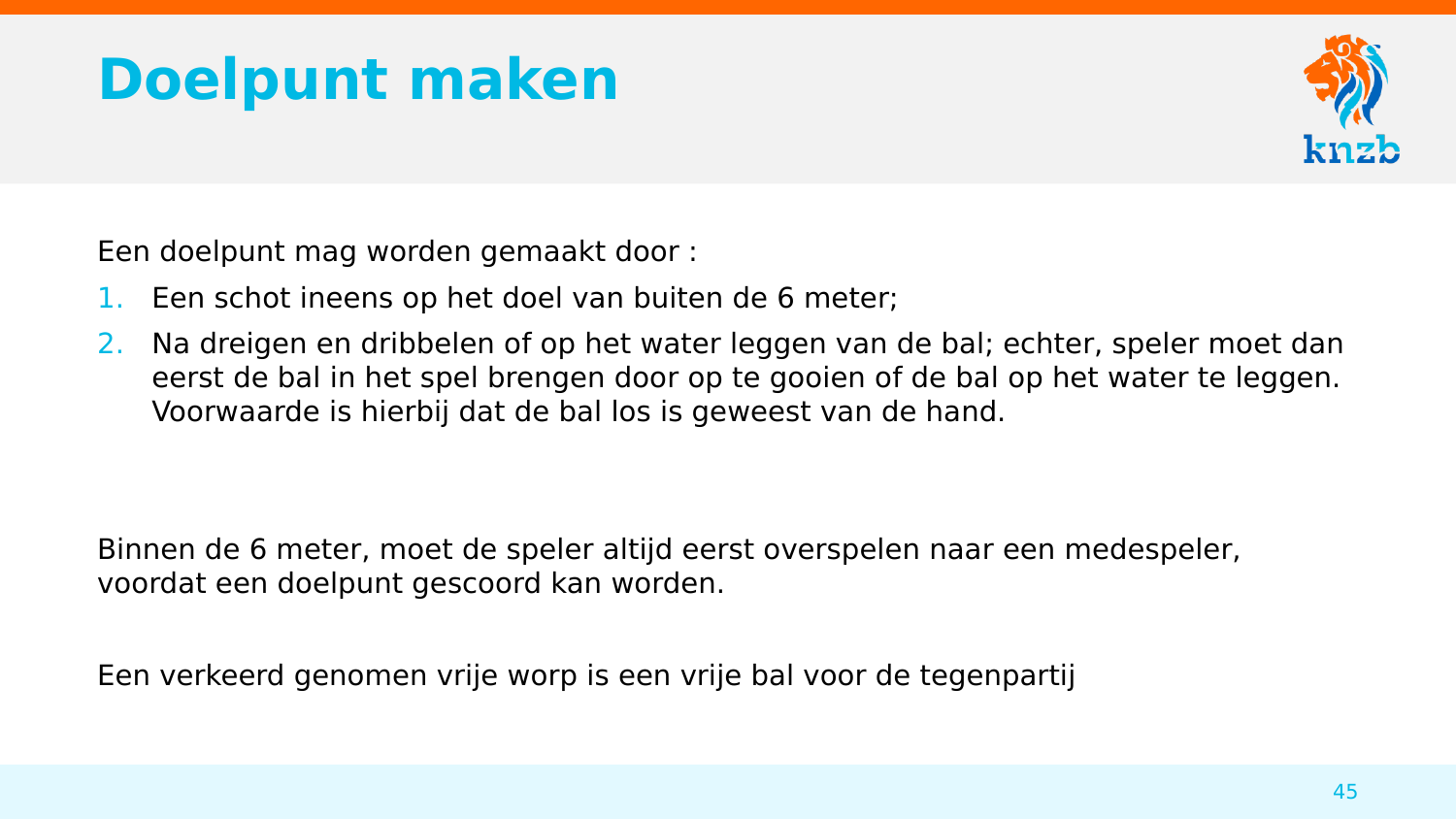

# Doelpunt maken

Een doelpunt mag worden gemaakt door :
Een schot ineens op het doel van buiten de 6 meter;
Na dreigen en dribbelen of op het water leggen van de bal; echter, speler moet dan eerst de bal in het spel brengen door op te gooien of de bal op het water te leggen. Voorwaarde is hierbij dat de bal los is geweest van de hand.

Binnen de 6 meter, moet de speler altijd eerst overspelen naar een medespeler, voordat een doelpunt gescoord kan worden.

Een verkeerd genomen vrije worp is een vrije bal voor de tegenpartij

45